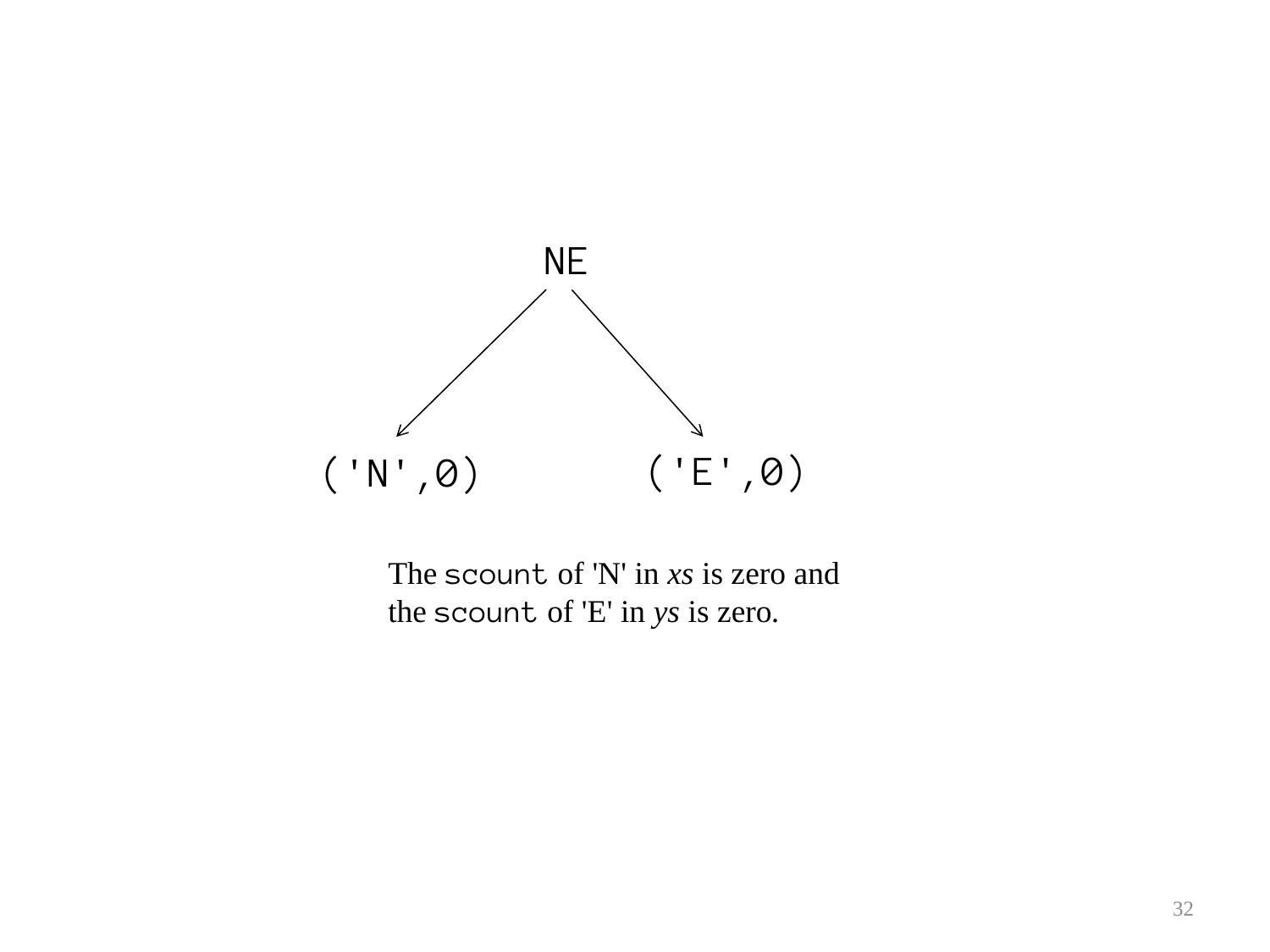

NE
('E',0)
('N',0)
The scount of 'N' in xs is zero and the scount of 'E' in ys is zero.
32